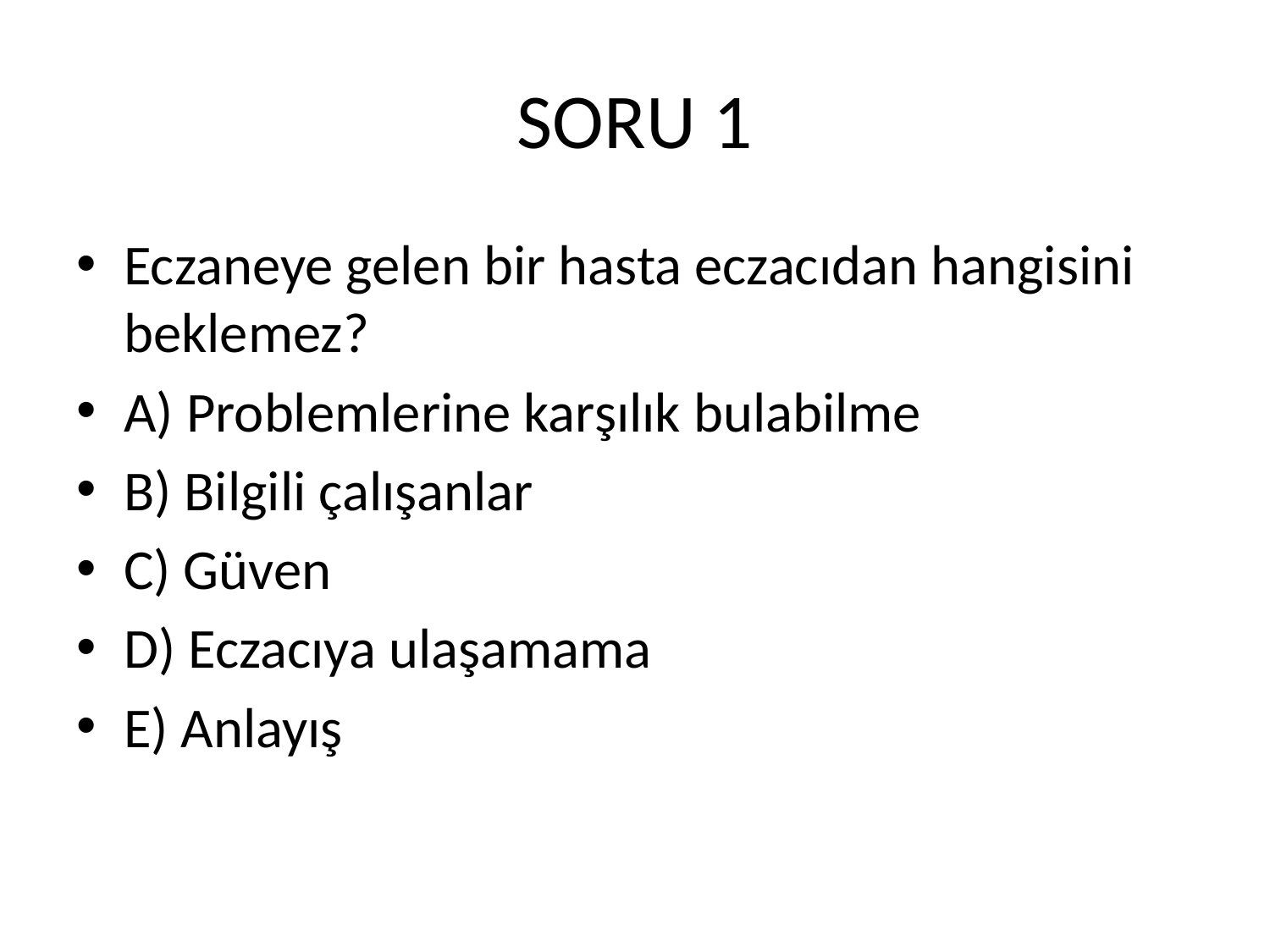

# SORU 1
Eczaneye gelen bir hasta eczacıdan hangisini beklemez?
A) Problemlerine karşılık bulabilme
B) Bilgili çalışanlar
C) Güven
D) Eczacıya ulaşamama
E) Anlayış